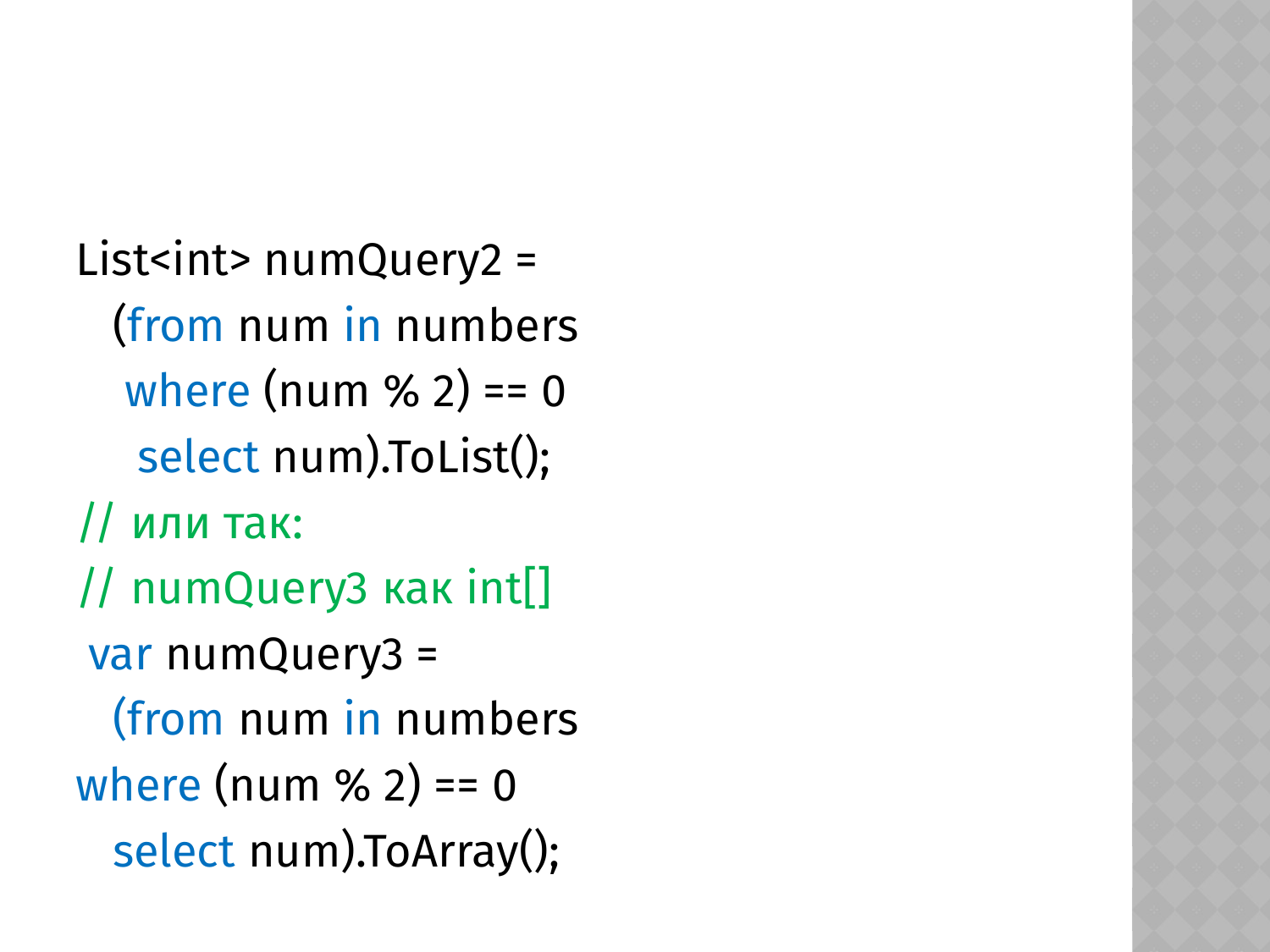

#
List<int> numQuery2 =
   (from num in numbers
    where (num % 2) == 0
     select num).ToList();
// или так:
// numQuery3 как int[]
 var numQuery3 =
   (from num in numbers
where (num % 2) == 0
   select num).ToArray();